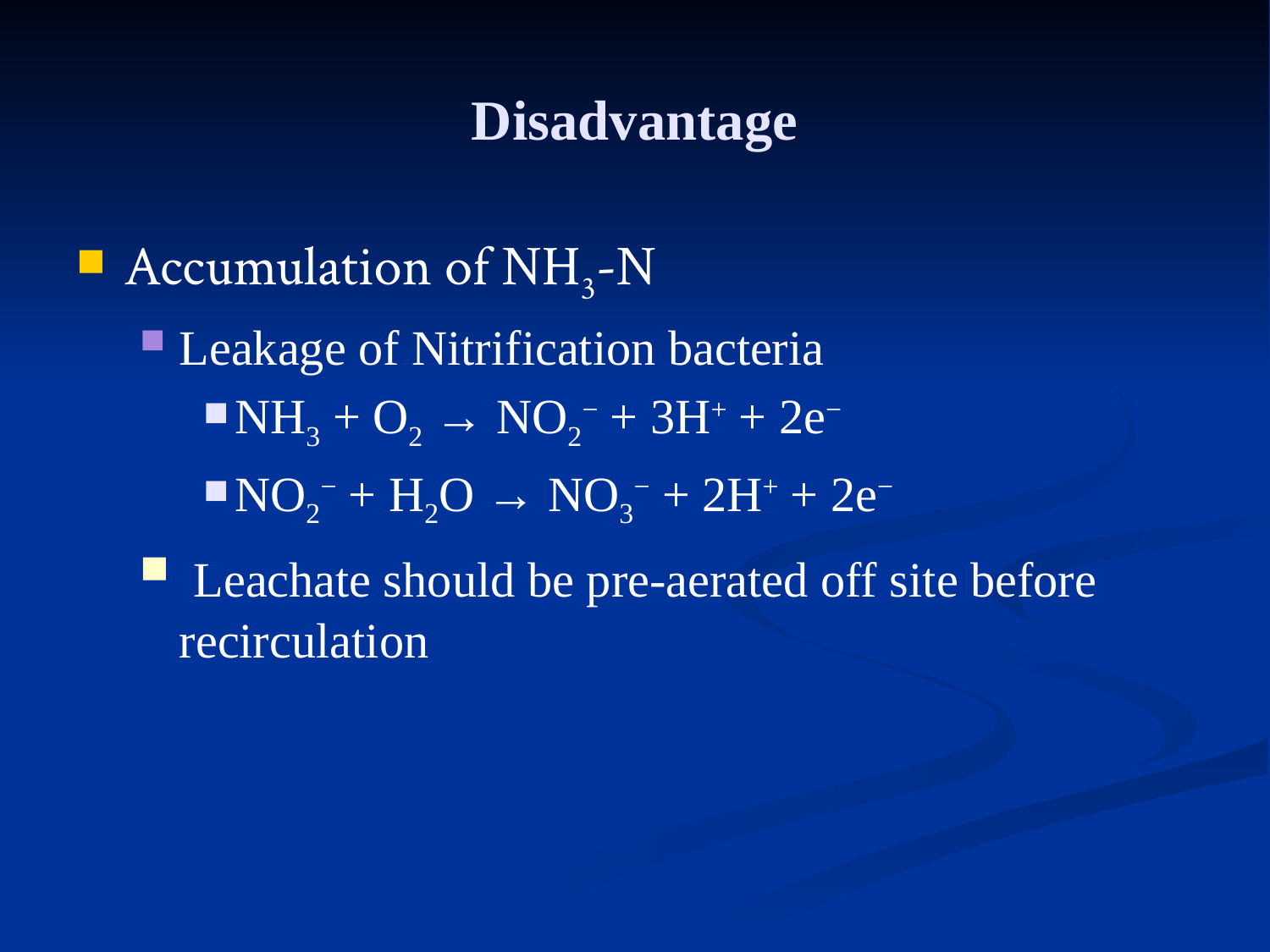

# Disadvantage
Accumulation of NH3-N
Leakage of Nitrification bacteria
NH3 + O2 → NO2− + 3H+ + 2e−
NO2− + H2O → NO3− + 2H+ + 2e−
 Leachate should be pre-aerated off site before recirculation